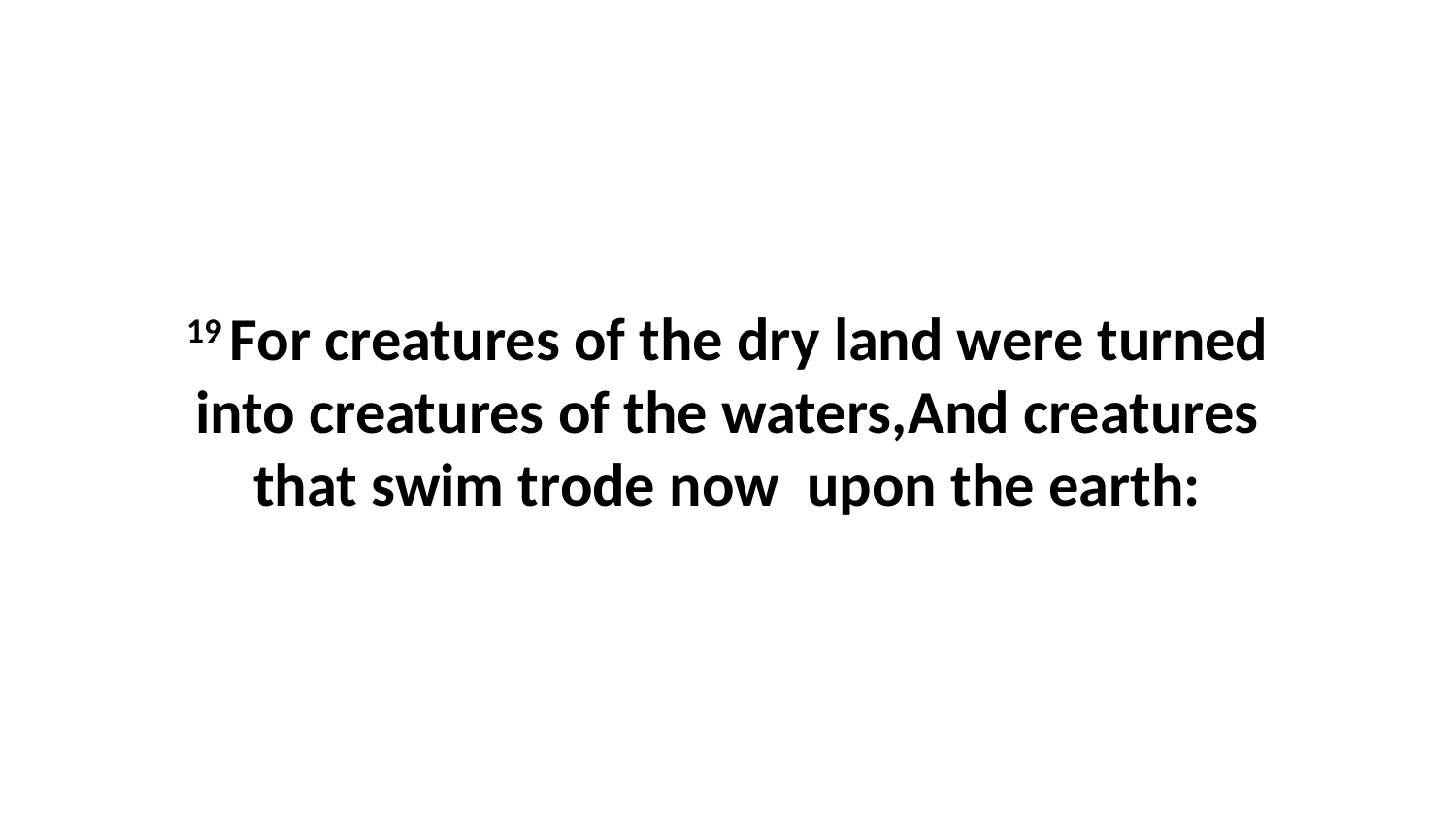

19 For creatures of the dry land were turned into creatures of the waters,And creatures that swim trode now  upon the earth: